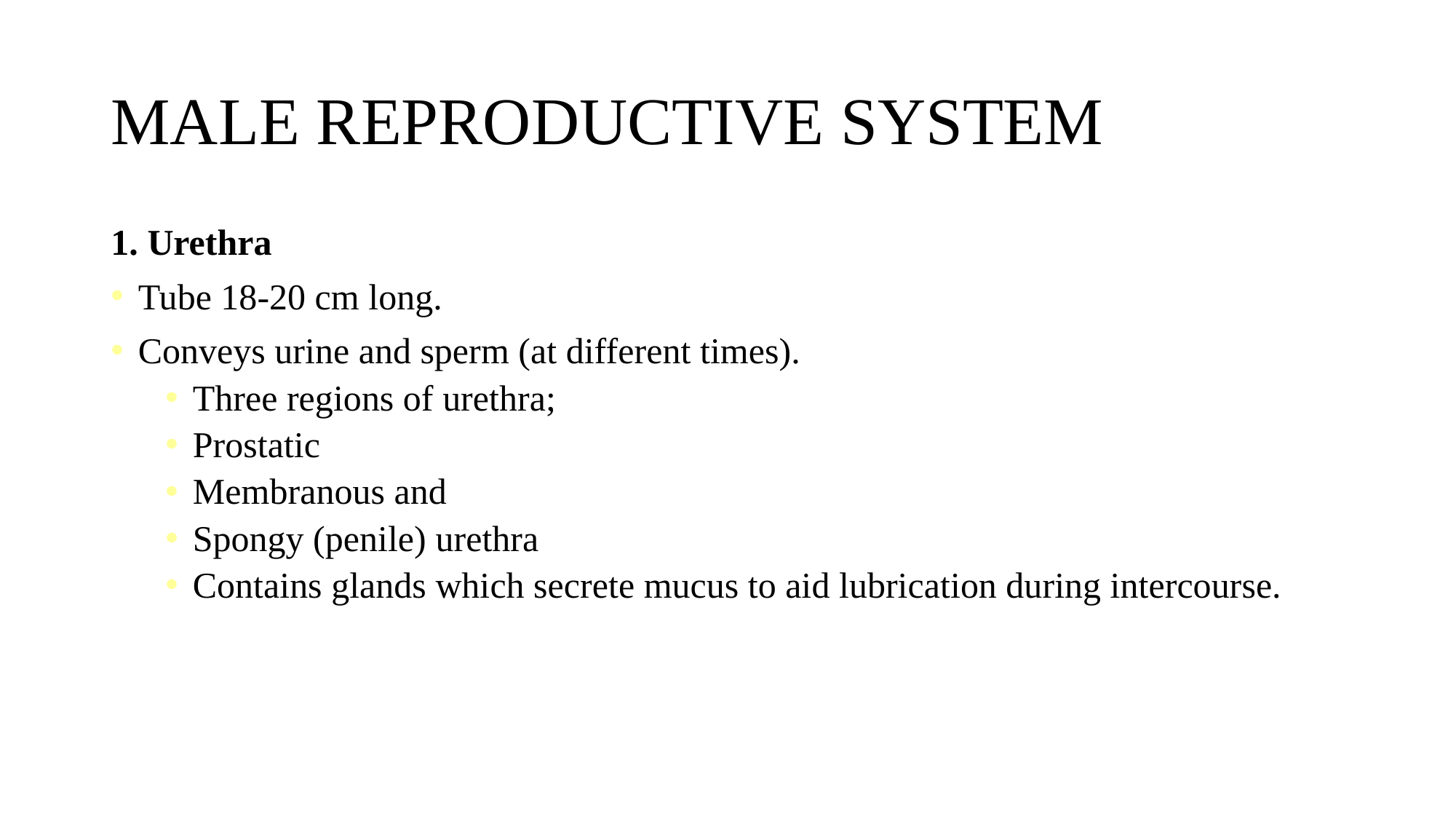

# MALE REPRODUCTIVE SYSTEM
1. Urethra
Tube 18-20 cm long.
Conveys urine and sperm (at different times).
Three regions of urethra;
Prostatic
Membranous and
Spongy (penile) urethra
Contains glands which secrete mucus to aid lubrication during intercourse.